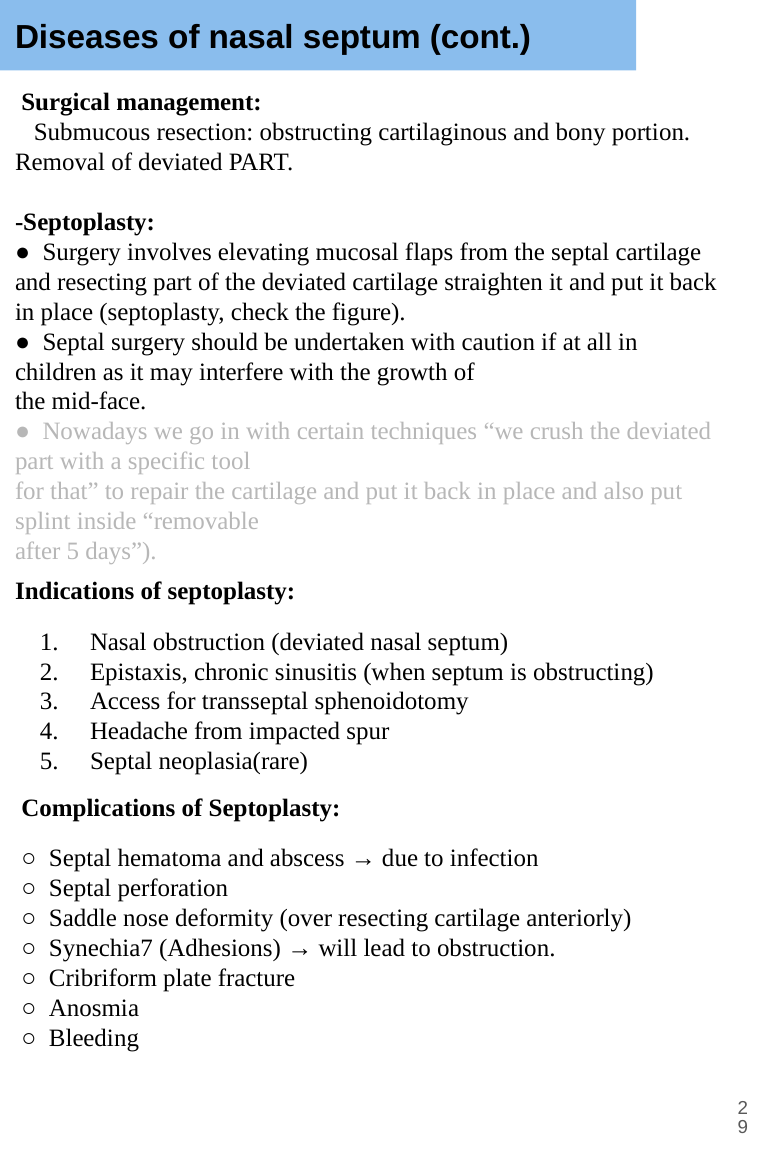

Diseases of nasal septum (cont.)
 Surgical management:
   Submucous resection: obstructing cartilaginous and bony portion. Removal of deviated PART.

-Septoplasty:
●  Surgery involves elevating mucosal flaps from the septal cartilage and resecting part of the deviated cartilage straighten it and put it back in place (septoplasty, check the figure).
●  Septal surgery should be undertaken with caution if at all in children as it may interfere with the growth of
the mid-face.
●  Nowadays we go in with certain techniques “we crush the deviated part with a specific tool
for that” to repair the cartilage and put it back in place and also put splint inside “removable
after 5 days”).
Indications of septoplasty:
Nasal obstruction (deviated nasal septum)
Epistaxis, chronic sinusitis (when septum is obstructing)
Access for transseptal sphenoidotomy
Headache from impacted spur
Septal neoplasia(rare)

Complications of Septoplasty:
○  Septal hematoma and abscess → due to infection
○  Septal perforation
○  Saddle nose deformity (over resecting cartilage anteriorly)
○  Synechia7 (Adhesions) → will lead to obstruction.
○  Cribriform plate fracture
○  Anosmia
○  Bleeding

29